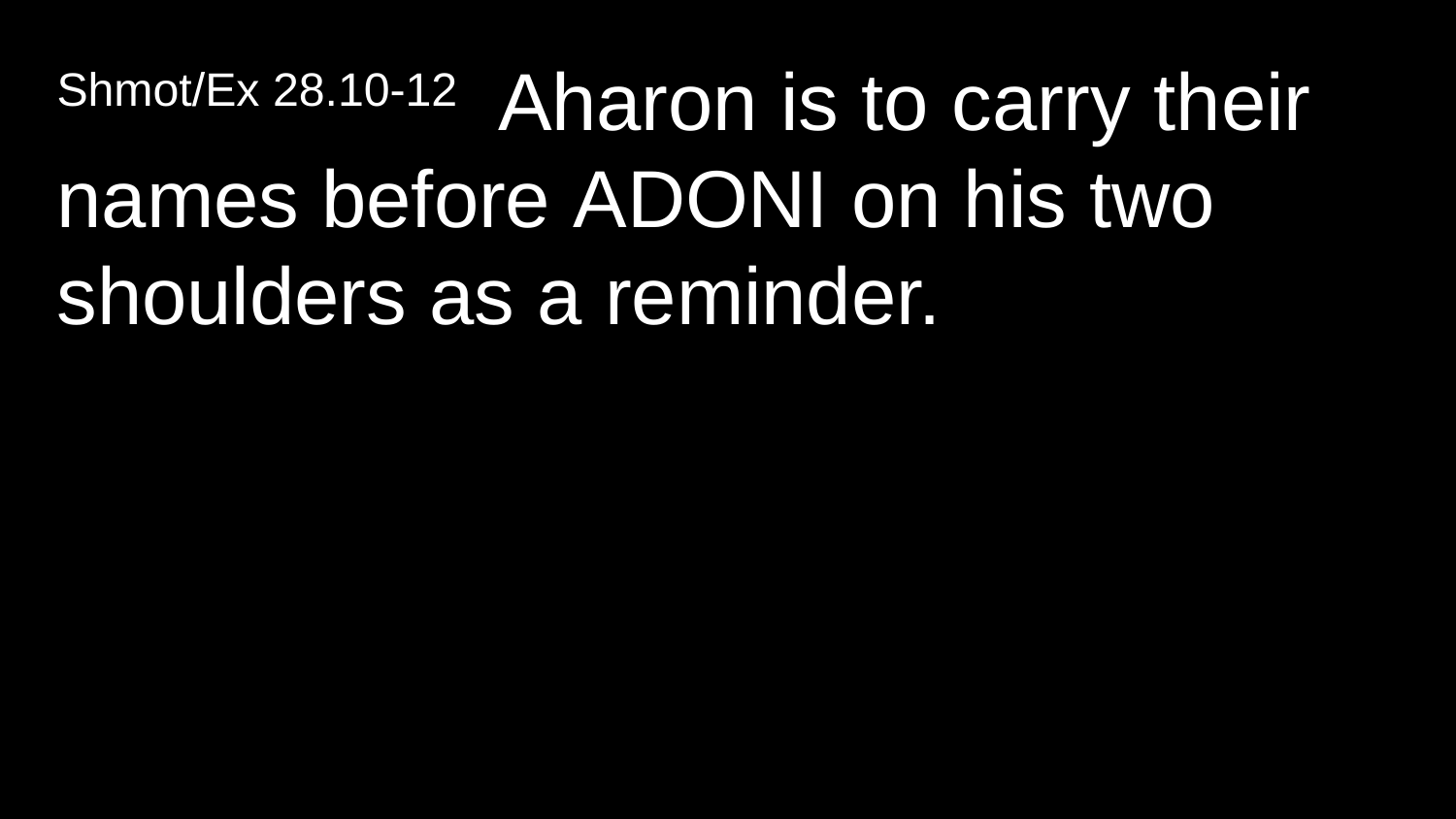

Shmot/Ex 28.10-12  Aharon is to carry their names before Adoni on his two shoulders as a reminder.